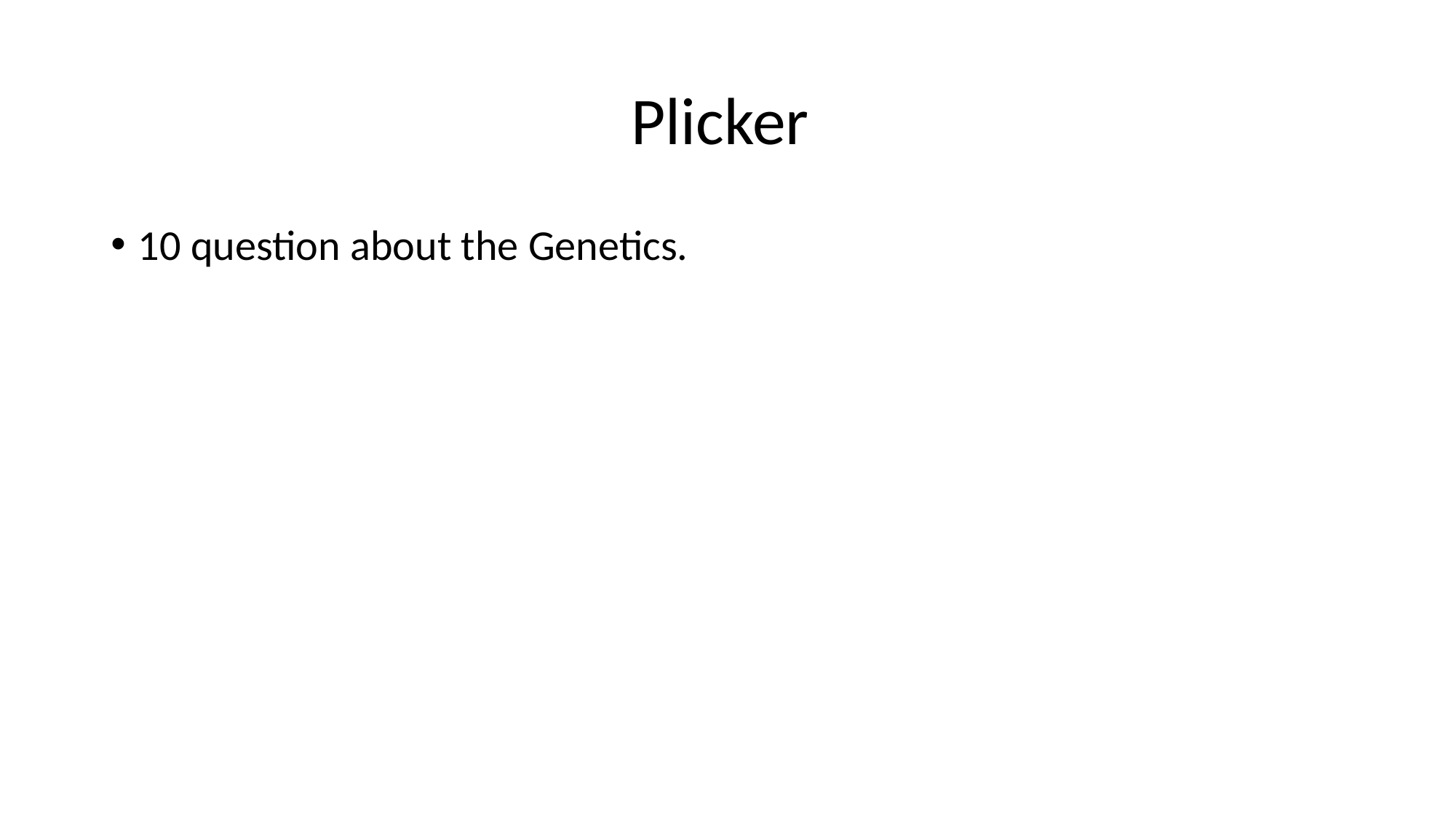

# Plicker
10 question about the Genetics.